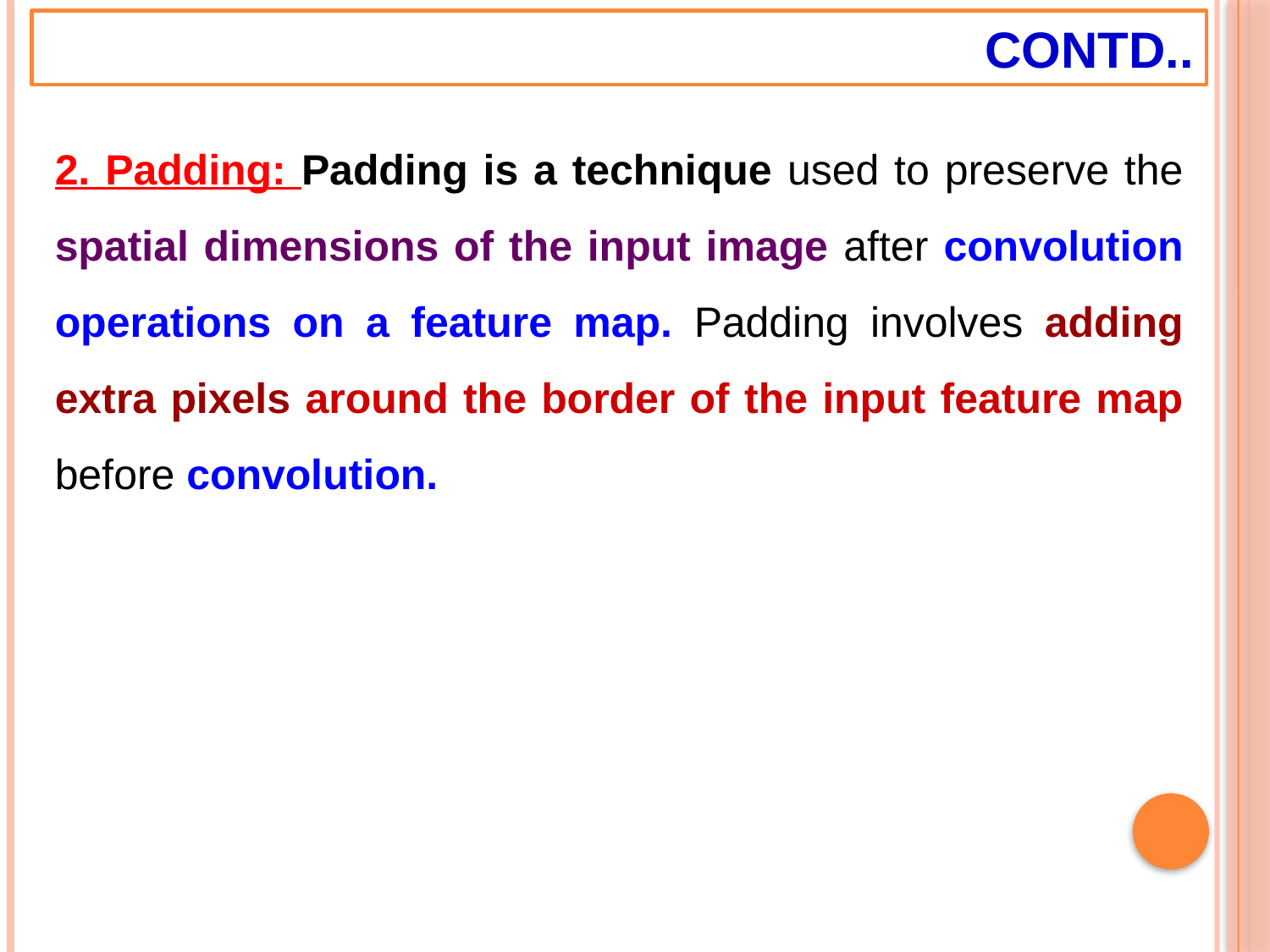

# Contd..
2. Padding: Padding is a technique used to preserve the spatial dimensions of the input image after convolution operations on a feature map. Padding involves adding extra pixels around the border of the input feature map before convolution.